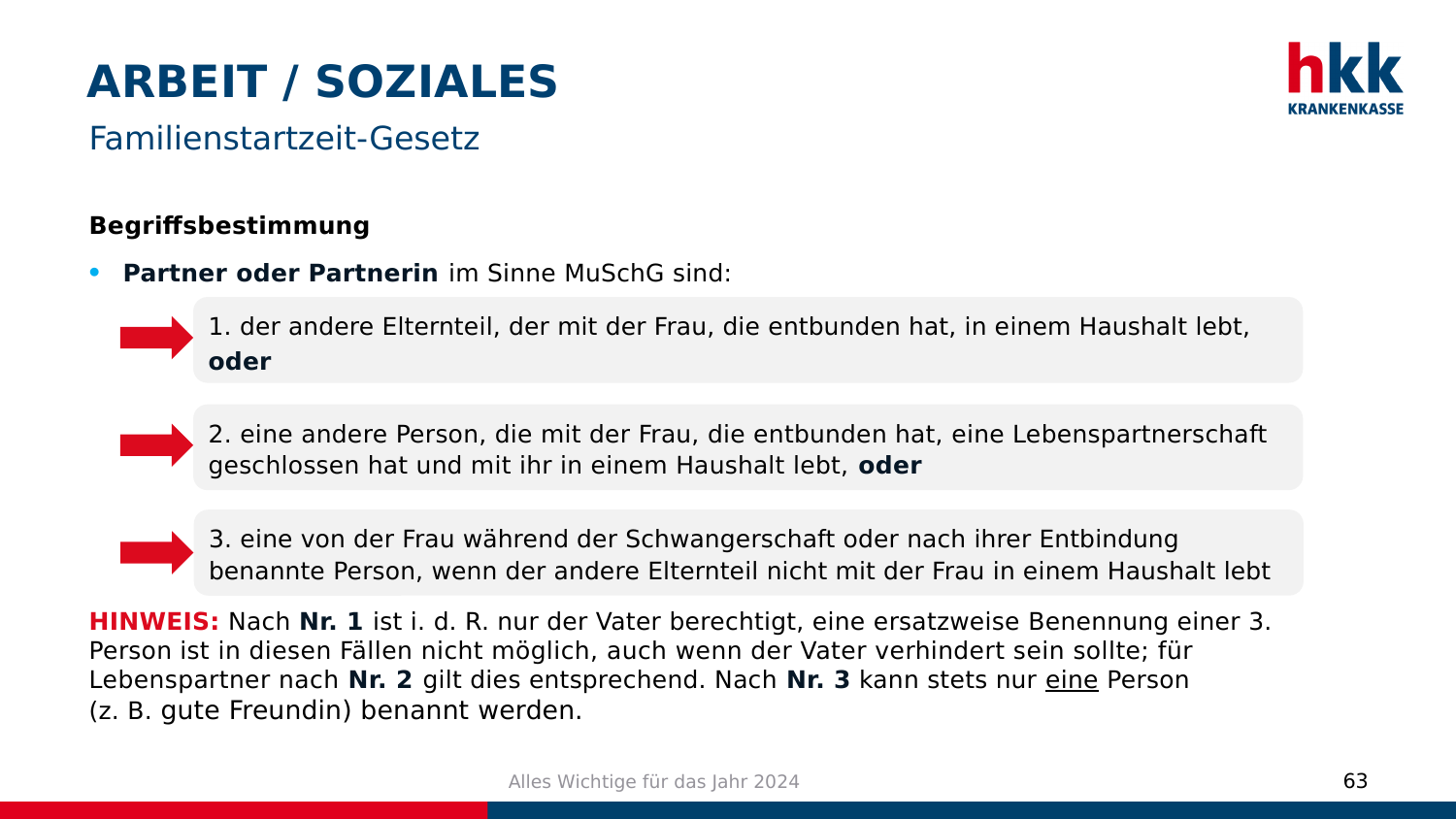

# ARBEIT / SOZIALES
Familienstartzeit-Gesetz
Begriffsbestimmung
Partner oder Partnerin im Sinne MuSchG sind:

HINWEIS: Nach Nr. 1 ist i. d. R. nur der Vater berechtigt, eine ersatzweise Benennung einer 3. Person ist in diesen Fällen nicht möglich, auch wenn der Vater verhindert sein sollte; für Lebenspartner nach Nr. 2 gilt dies entsprechend. Nach Nr. 3 kann stets nur eine Person
(z. B. gute Freundin) benannt werden.
1. der andere Elternteil, der mit der Frau, die entbunden hat, in einem Haushalt lebt, oder

2. eine andere Person, die mit der Frau, die entbunden hat, eine Lebenspartnerschaft geschlossen hat und mit ihr in einem Haushalt lebt, oder

3. eine von der Frau während der Schwangerschaft oder nach ihrer Entbindung benannte Person, wenn der andere Elternteil nicht mit der Frau in einem Haushalt lebt

Alles Wichtige für das Jahr 2024
63